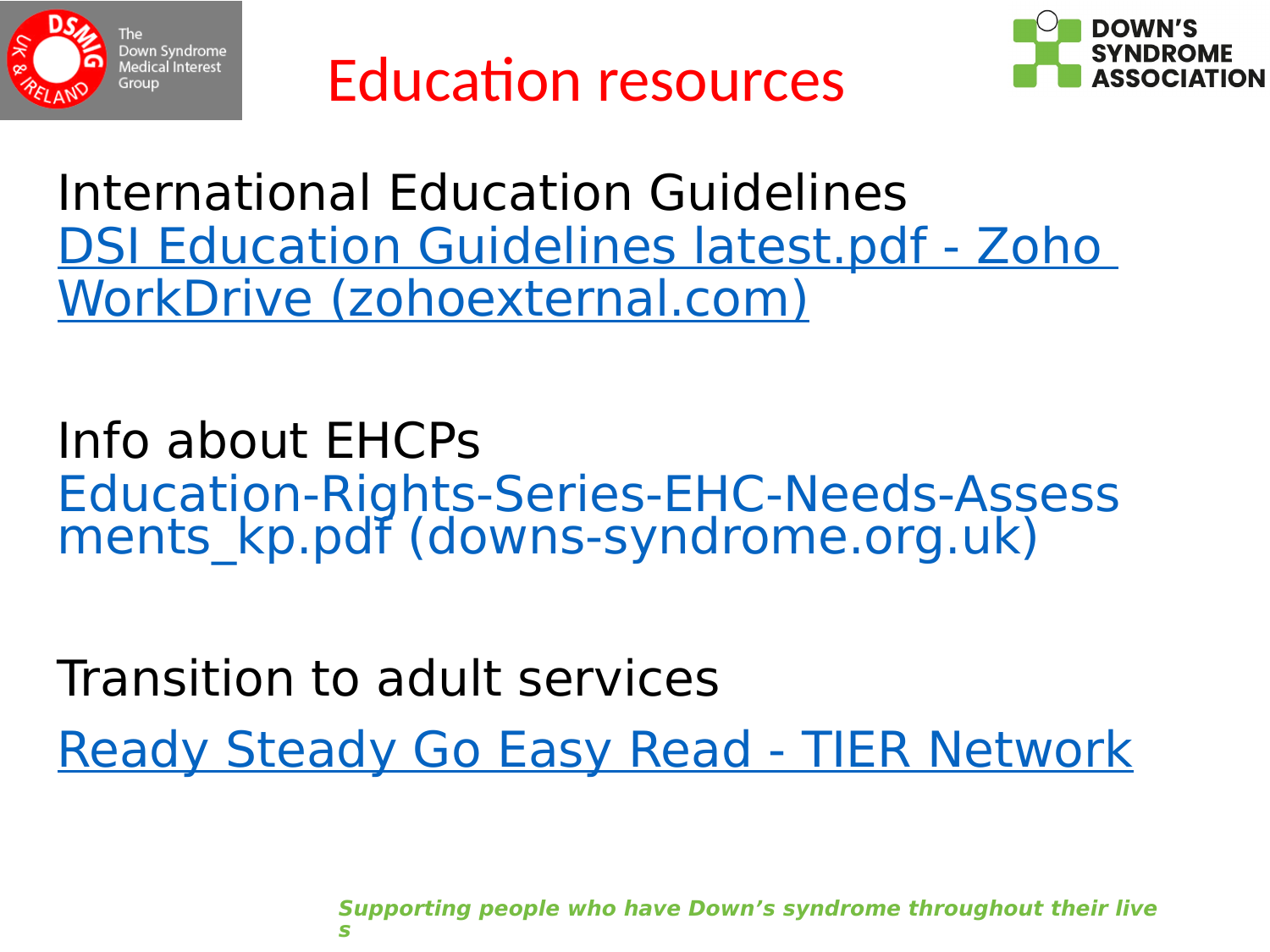

# Education resources
International Education Guidelines DSI Education Guidelines latest.pdf - Zoho WorkDrive (zohoexternal.com)

Info about EHCPs Education-Rights-Series-EHC-Needs-Assessments_kp.pdf (downs-syndrome.org.uk)

Transition to adult services
Ready Steady Go Easy Read - TIER Network

Supporting people who have Down’s syndrome throughout their lives